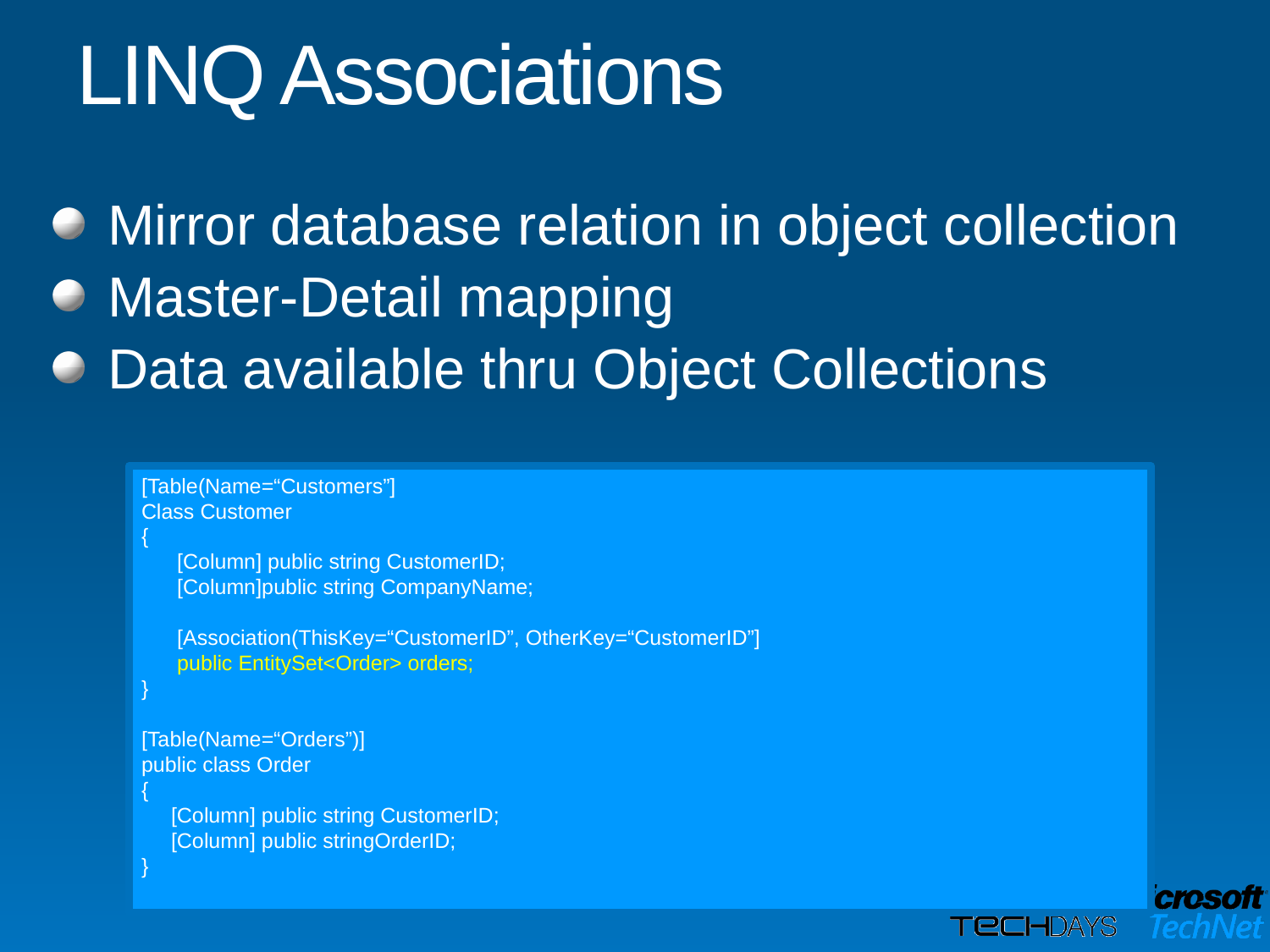

# LINQ Associations
Mirror database relation in object collection
Master-Detail mapping
Data available thru Object Collections

[Table(Name=“Customers”]
Class Customer
{
      [Column] public string CustomerID;
      [Column]public string CompanyName;

      [Association(ThisKey=“CustomerID”, OtherKey=“CustomerID”]
      public EntitySet<Order> orders;
}

[Table(Name=“Orders”)]
public class Order
{
     [Column] public string CustomerID;
     [Column] public stringOrderID;
}